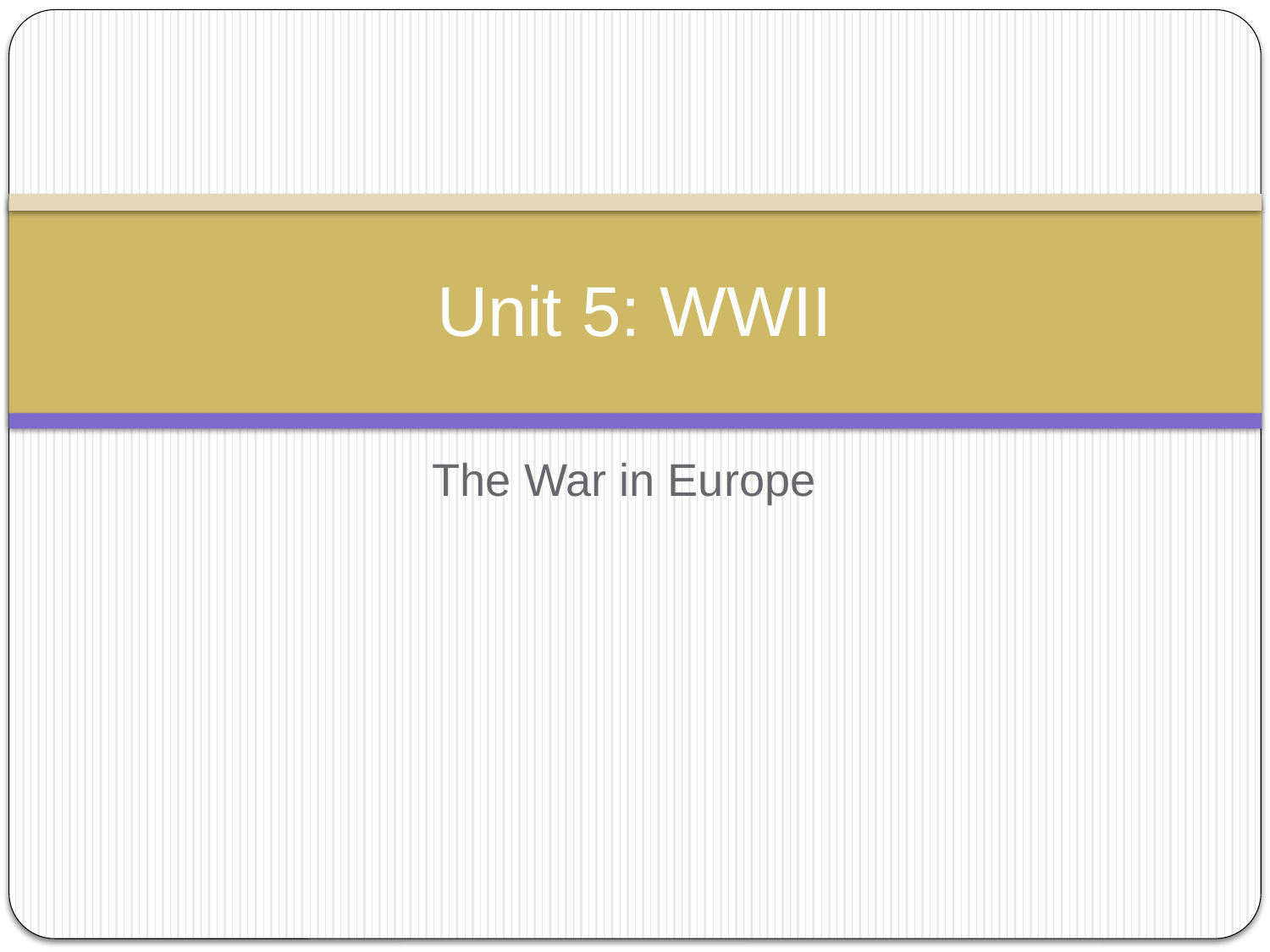

# Unit 5: WWII
The War in Europe